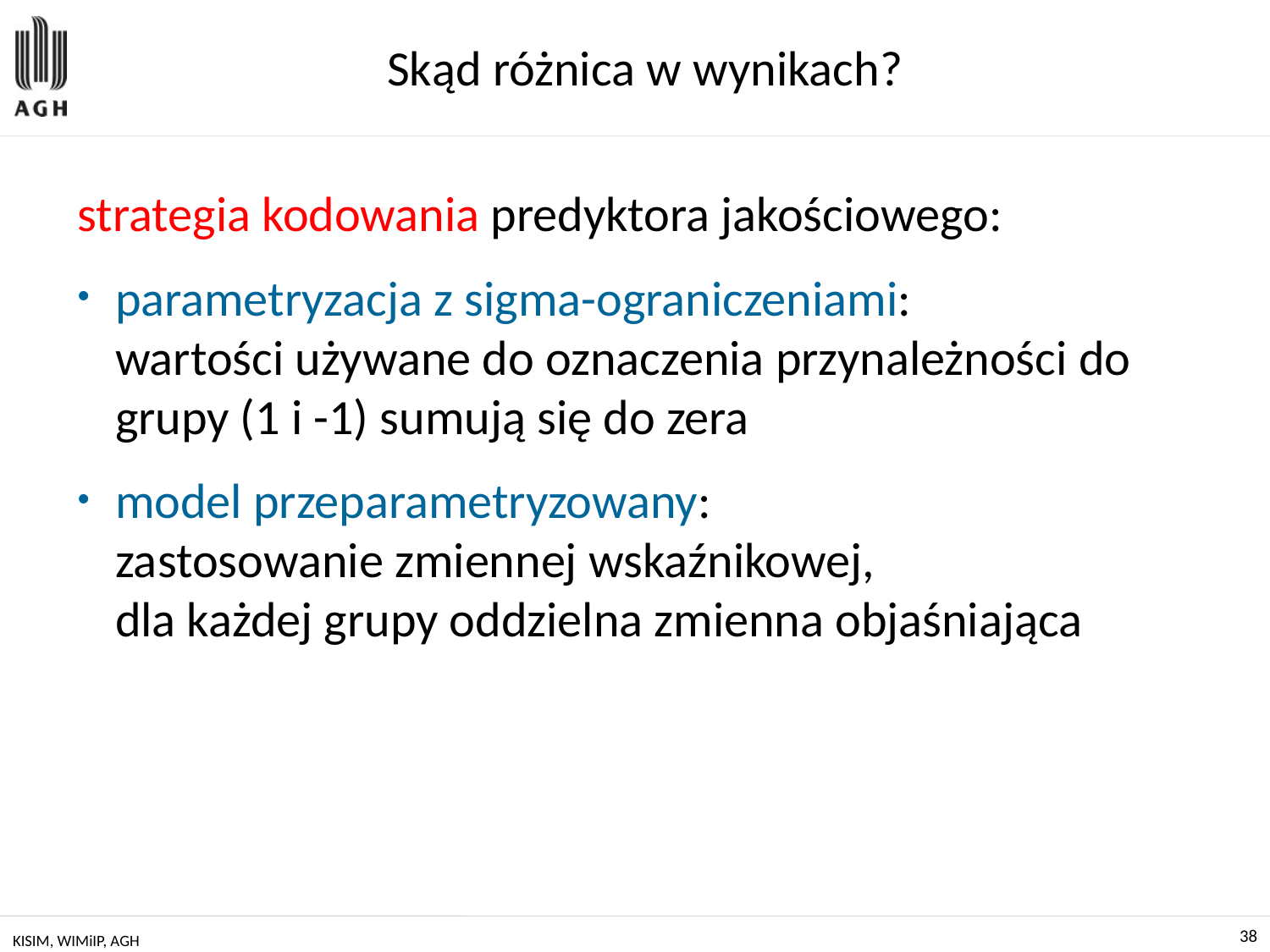

# Skąd różnica w wynikach?
strategia kodowania predyktora jakościowego:
parametryzacja z sigma-ograniczeniami:
wartości używane do oznaczenia przynależności do grupy (1 i -1) sumują się do zera
model przeparametryzowany:
zastosowanie zmiennej wskaźnikowej,
dla każdej grupy oddzielna zmienna objaśniająca

KISIM, WIMiIP, AGH